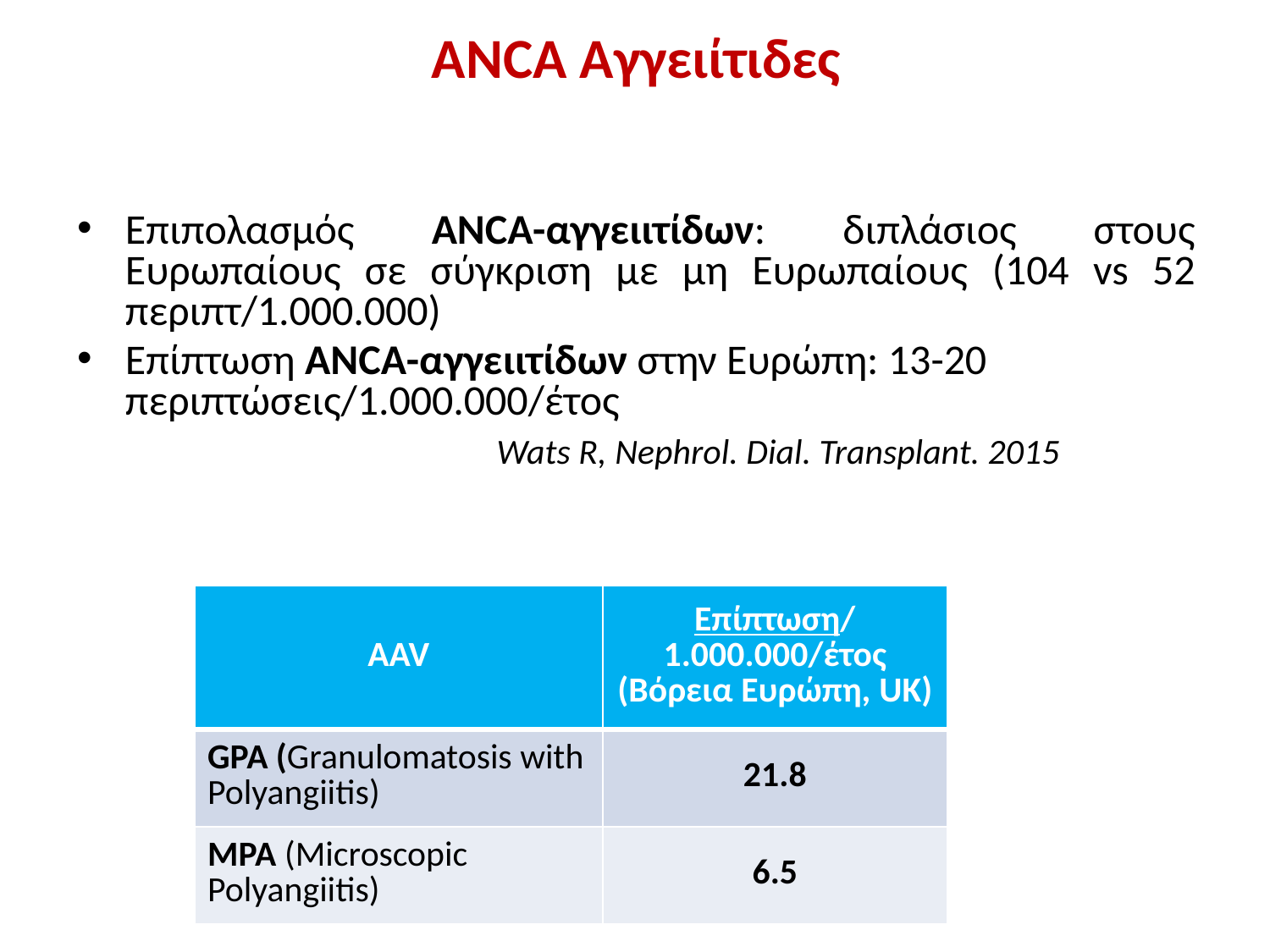

# ANCA Αγγειίτιδες

Επιπολασμός ANCA-αγγειιτίδων: διπλάσιος στους Ευρωπαίους σε σύγκριση με μη Ευρωπαίους (104 vs 52 περιπτ/1.000.000)
Επίπτωση ANCA-αγγειιτίδων στην Ευρώπη: 13-20 περιπτώσεις/1.000.000/έτος
                                            Wats R, Nephrol. Dial. Transplant. 2015

| AAV | Επίπτωση/ 1.000.000/έτος (Βόρεια Ευρώπη, UK) |
| --- | --- |
| GPA (Granulomatosis with Polyangiitis) | 21.8 |
| MPA (Microscopic Polyangiitis) | 6.5 |